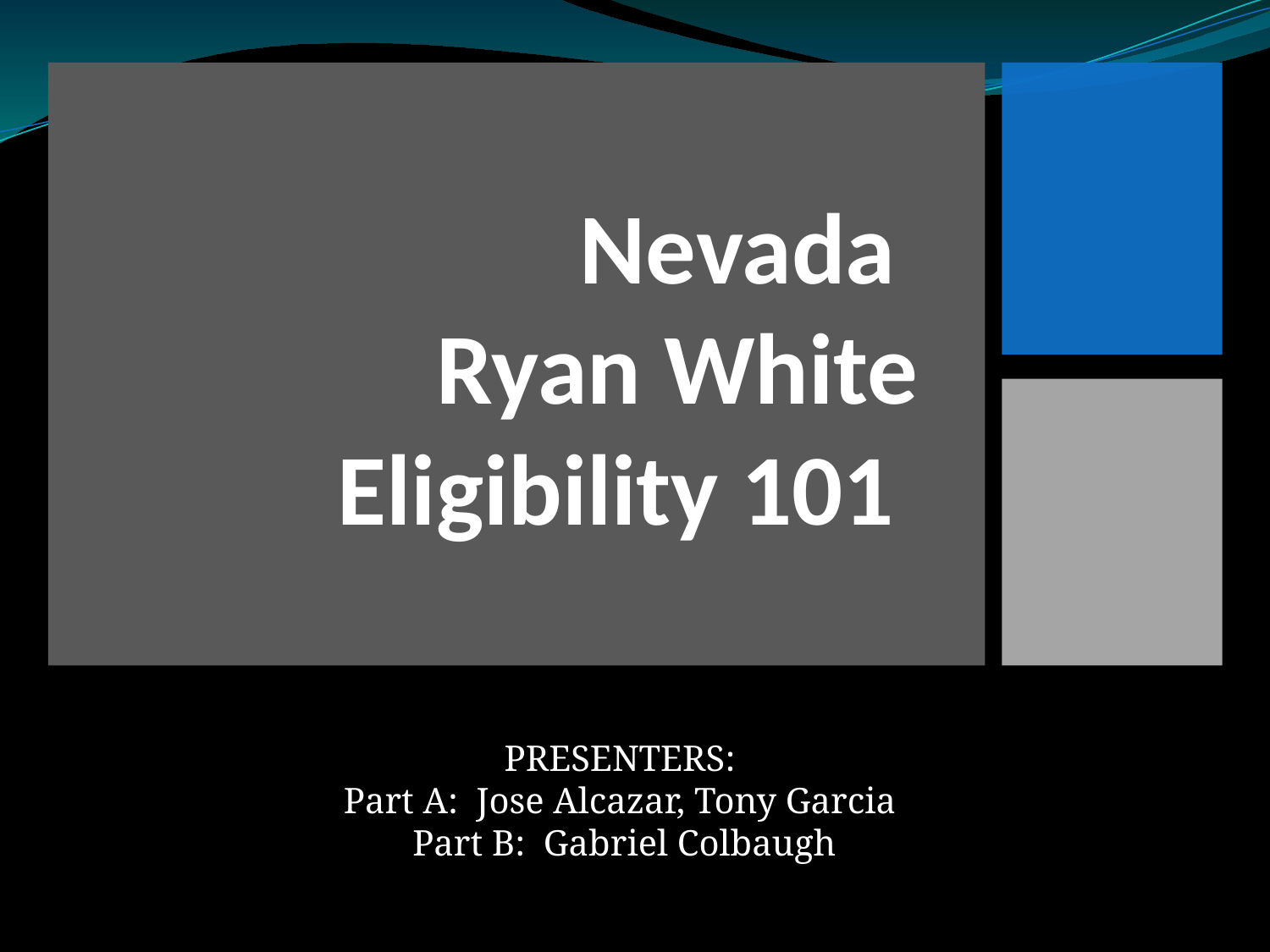

# Nevada Ryan White Eligibility 101

PRESENTERS:
Part A:  Jose Alcazar, Tony Garcia
Part B:  Gabriel Colbaugh